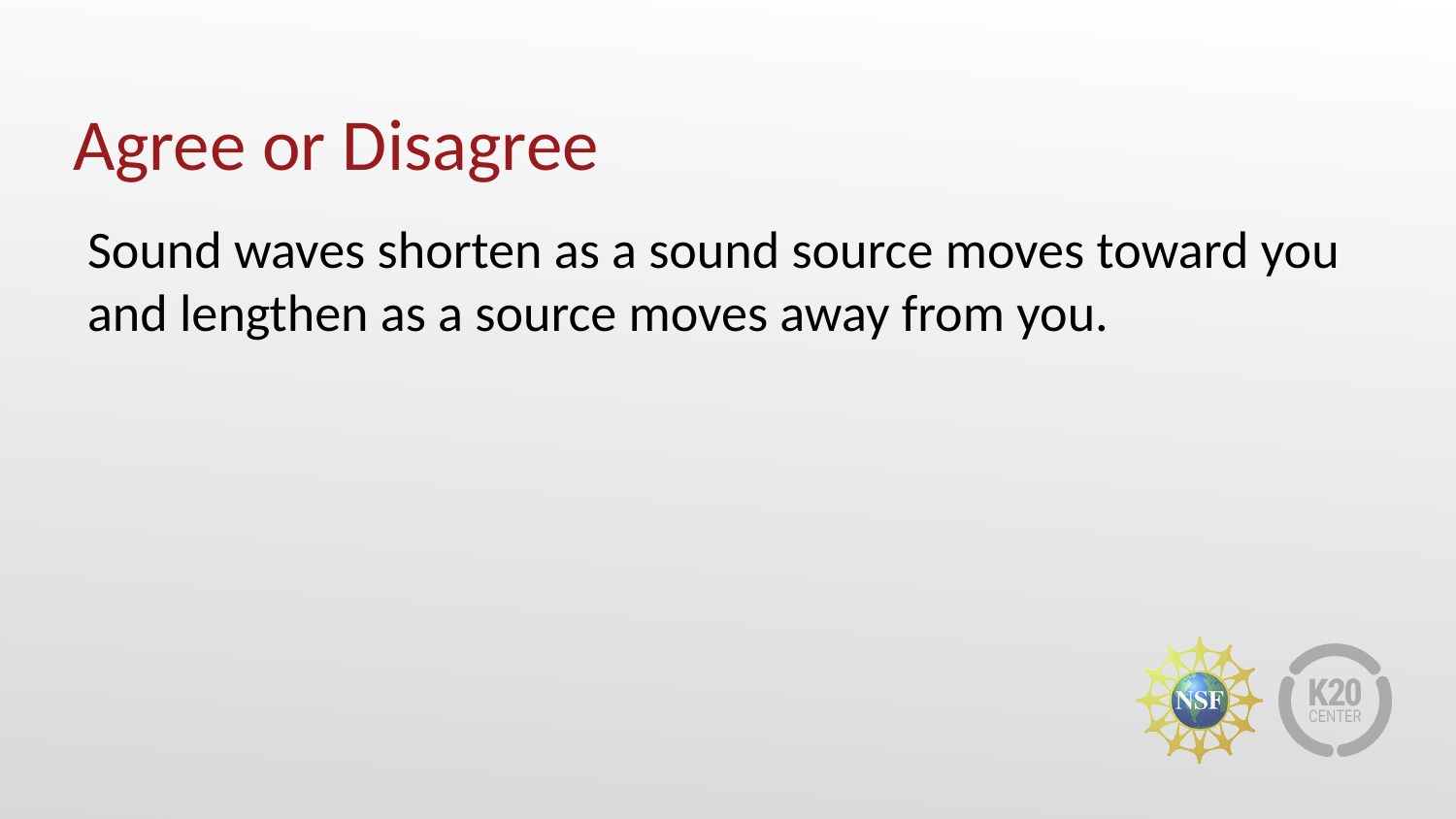

# Agree or Disagree
Sound waves shorten as a sound source moves toward you and lengthen as a source moves away from you.